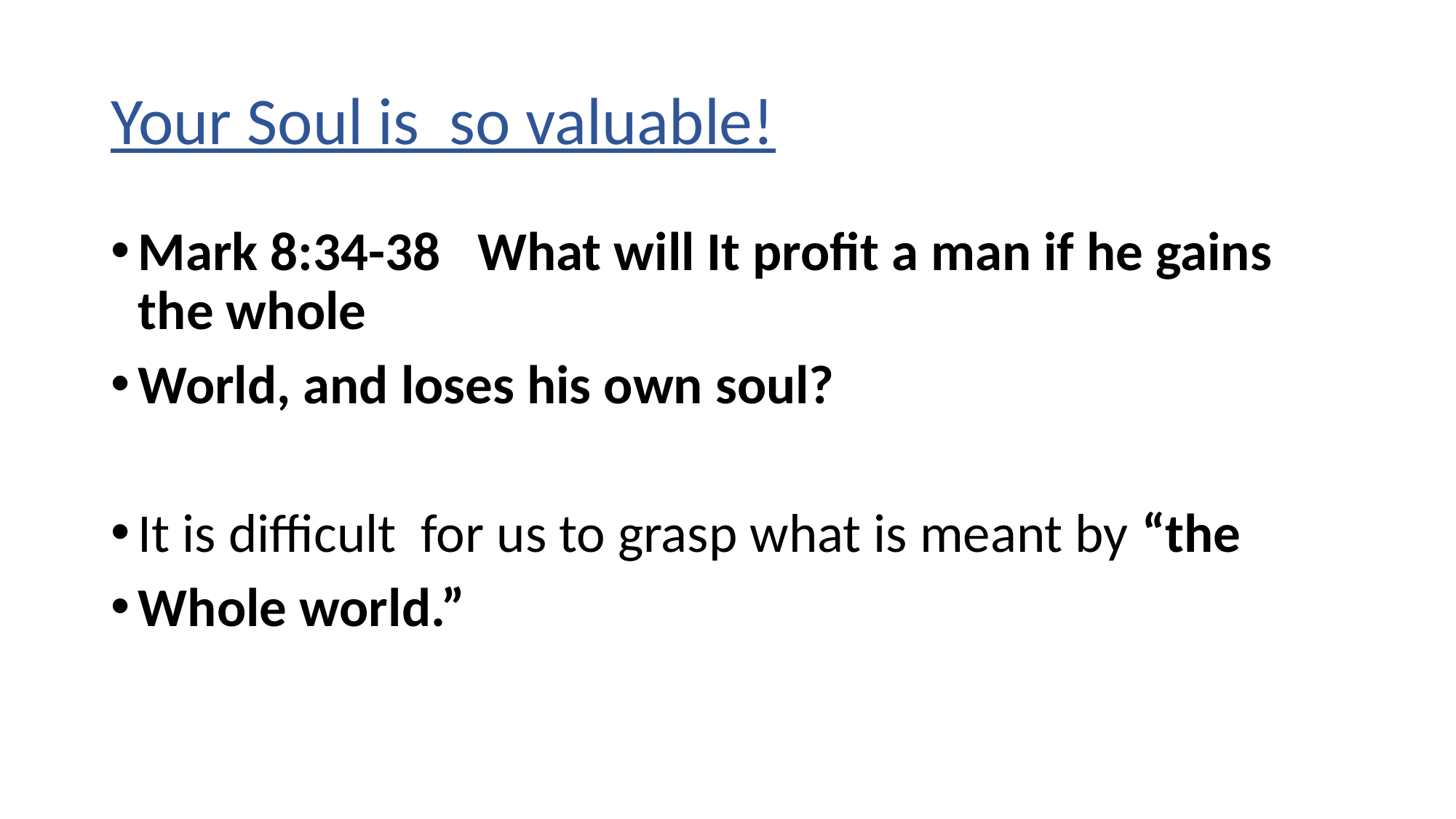

# Your Soul is  so valuable!
Mark 8:34-38   What will It profit a man if he gains the whole
World, and loses his own soul?

It is difficult  for us to grasp what is meant by “the
Whole world.”